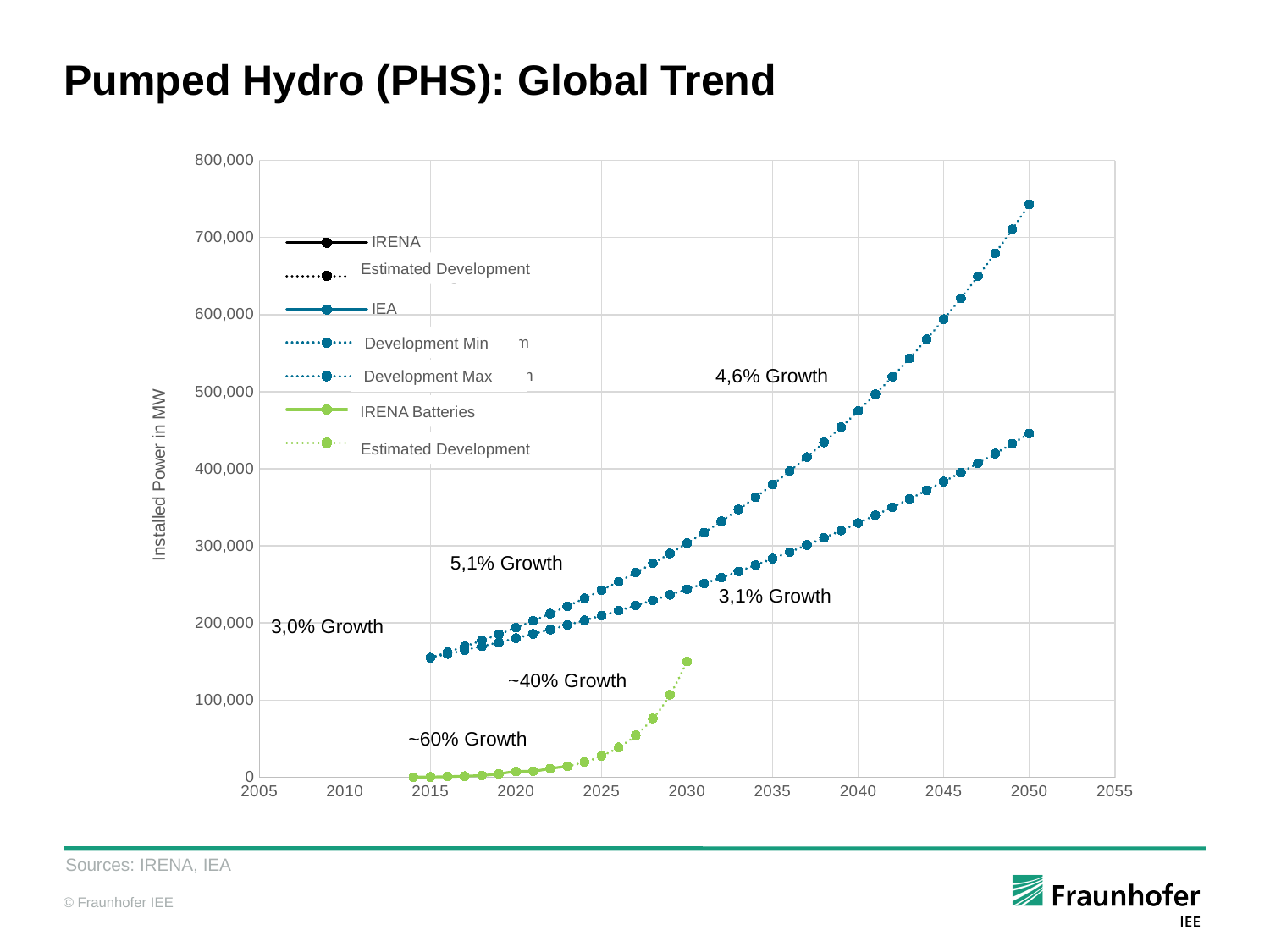

Pumped Hydro (PHS): Global Trend

### Chart

| Category |  |  |  |  |  |  |  |
|---|---|---|---|---|---|---|---|
Estimated Development
Development Min
4,6% Growth
Development Max
IRENA Batteries
Estimated Development

5,1% Growth
3,1% Growth
3,0% Growth
~40% Growth
~60% Growth
Sources: IRENA, IEA